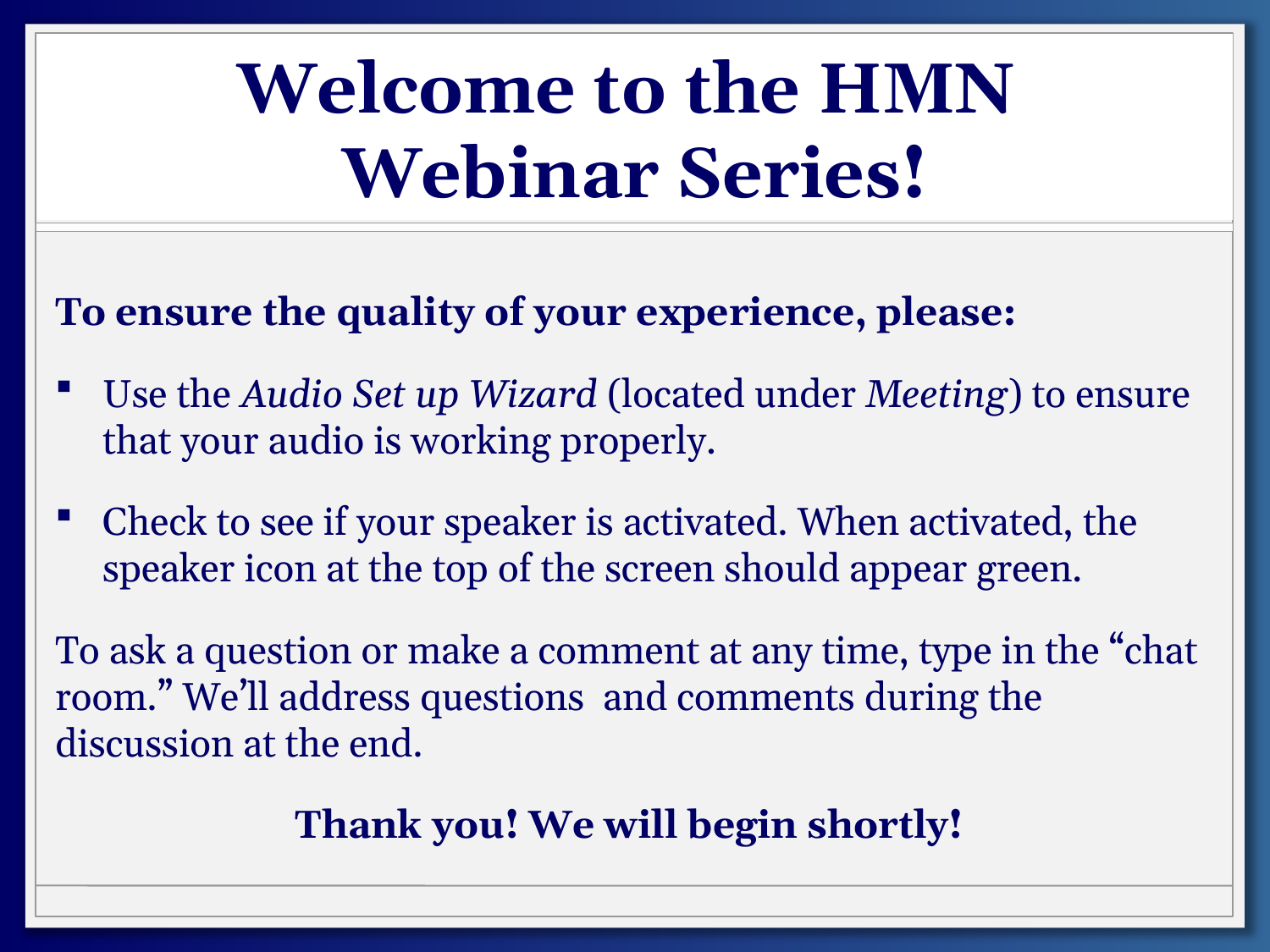

# Welcome to the HMN Webinar Series!
To ensure the quality of your experience, please:
Use the Audio Set up Wizard (located under Meeting) to ensure that your audio is working properly.
Check to see if your speaker is activated. When activated, the speaker icon at the top of the screen should appear green.
To ask a question or make a comment at any time, type in the “chat room.” We’ll address questions  and comments during the discussion at the end.
Thank you! We will begin shortly!